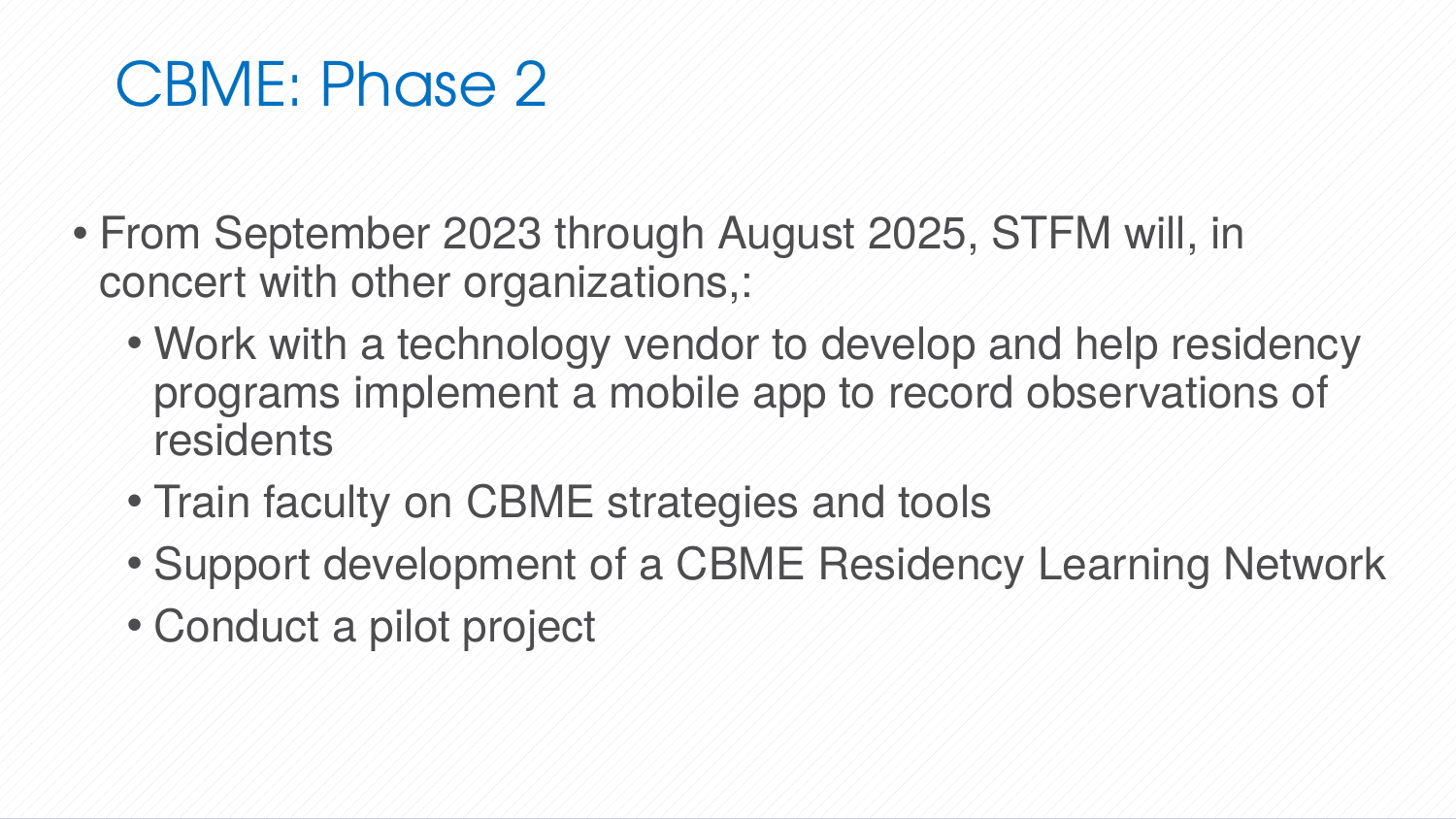

# CBME: Phase 2
From September 2023 through August 2025, STFM will, in concert with other organizations,:
Work with a technology vendor to develop and help residency programs implement a mobile app to record observations of residents
Train faculty on CBME strategies and tools
Support development of a CBME Residency Learning Network
Conduct a pilot project